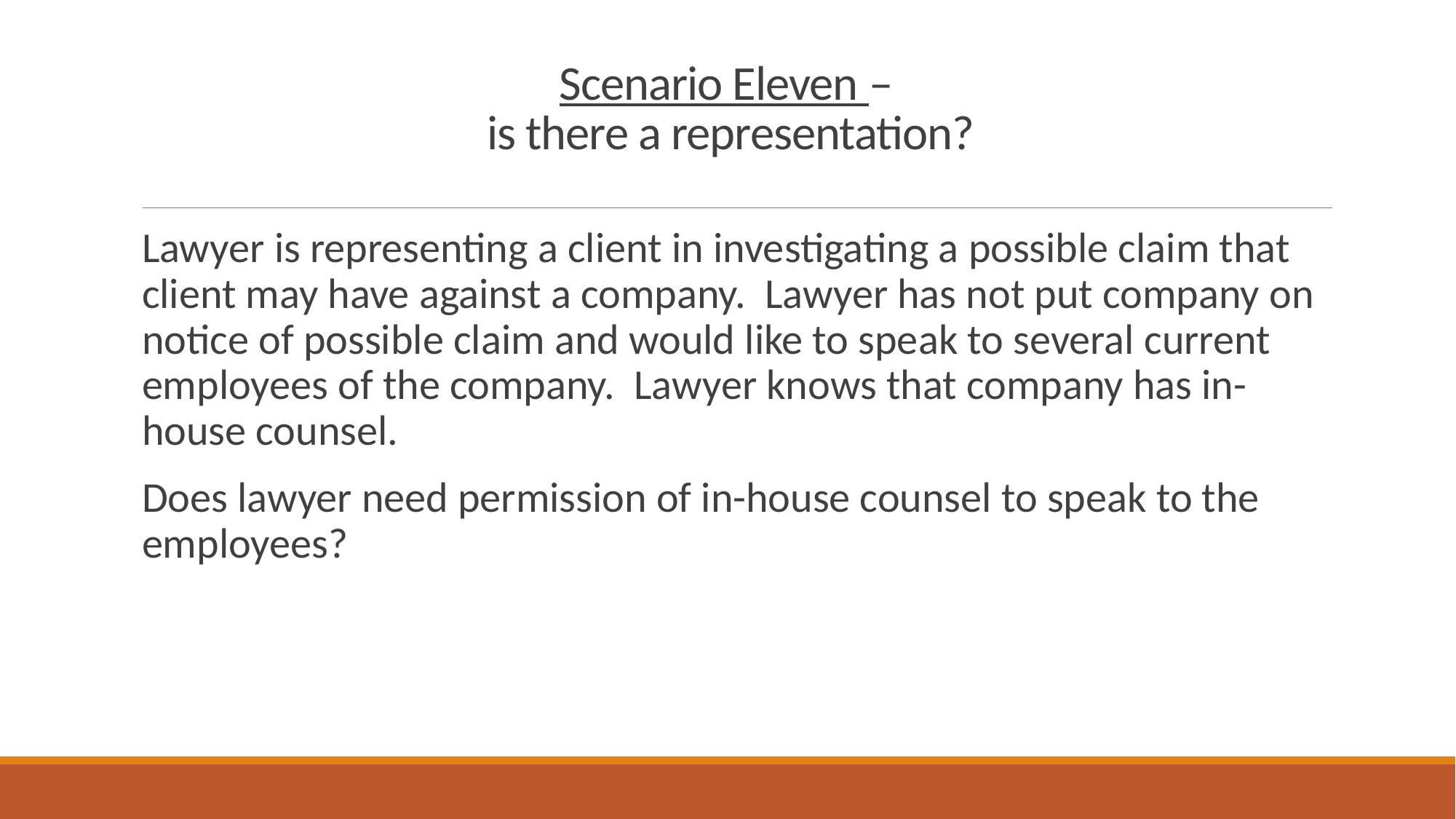

# Scenario Eleven – is there a representation?
Lawyer is representing a client in investigating a possible claim that client may have against a company.  Lawyer has not put company on notice of possible claim and would like to speak to several current employees of the company.  Lawyer knows that company has in-house counsel.
Does lawyer need permission of in-house counsel to speak to the employees?